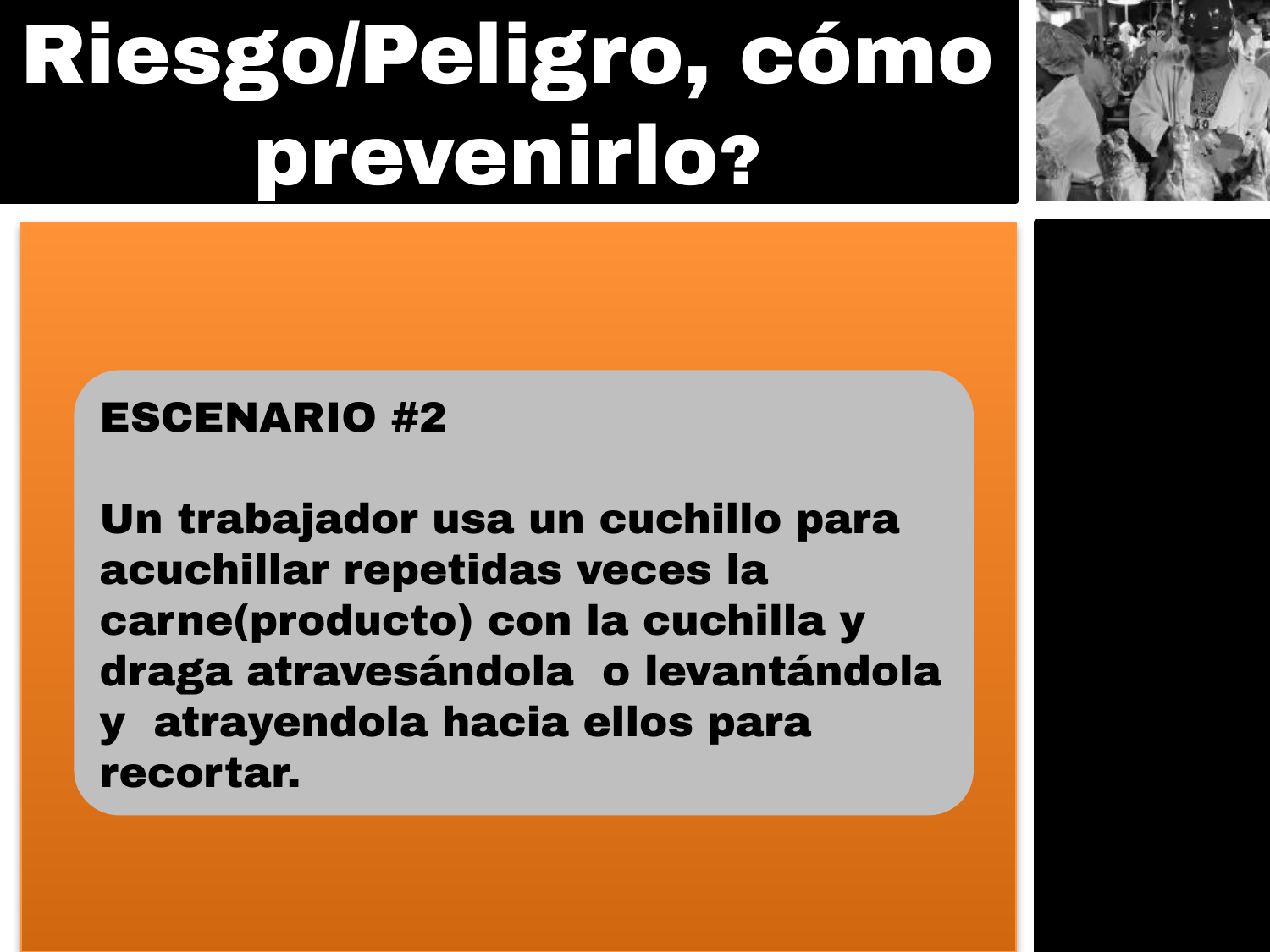

Riesgo/Peligro, cómo prevenirlo?
ESCENARIO #2

Un trabajador usa un cuchillo para acuchillar repetidas veces la carne(producto) con la cuchilla y draga atravesándola  o levantándola y  atrayendola hacia ellos para recortar.